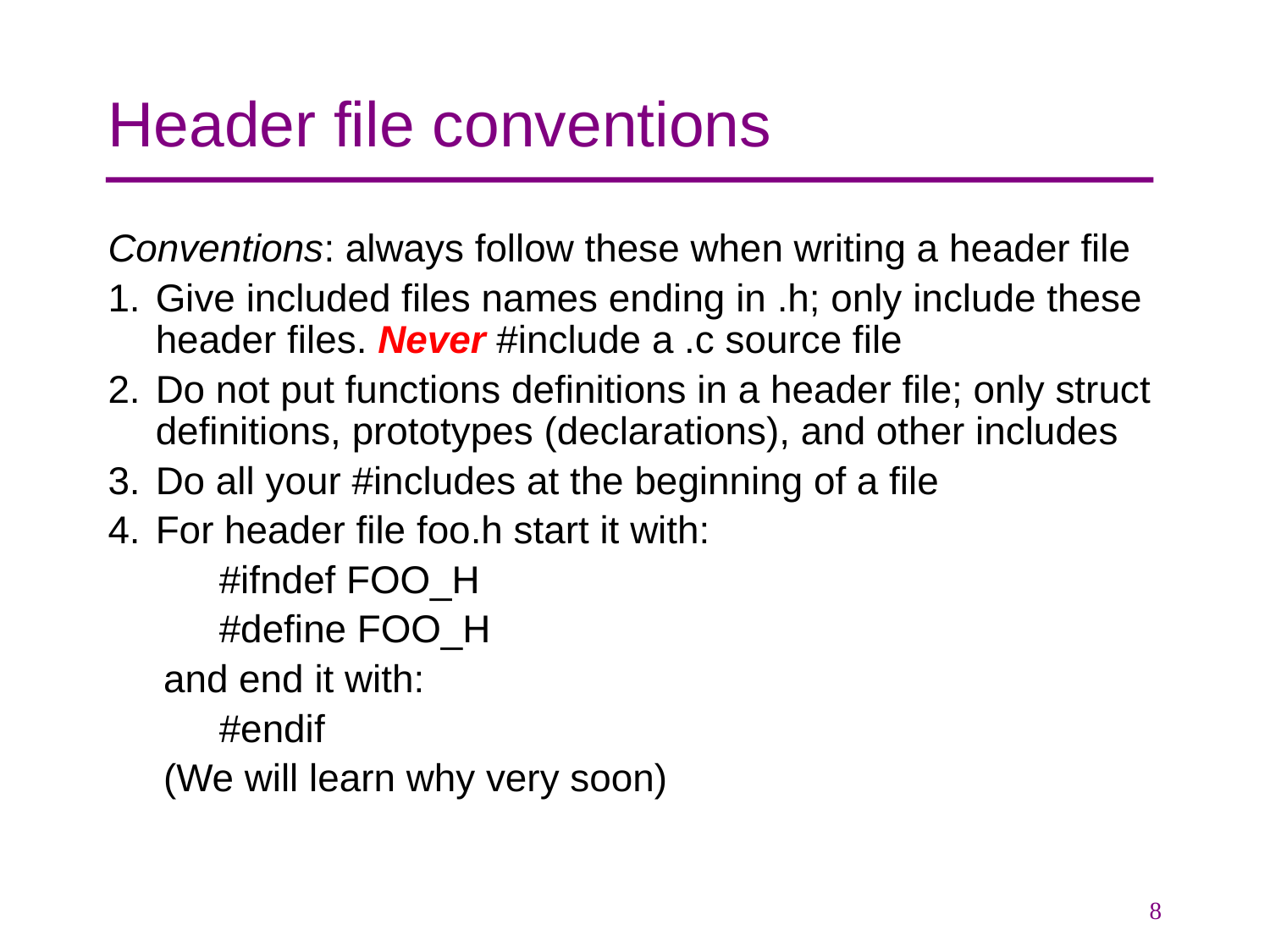

# Header file conventions
Conventions: always follow these when writing a header file
Give included files names ending in .h; only include these header files. Never #include a .c source file
Do not put functions definitions in a header file; only struct definitions, prototypes (declarations), and other includes
Do all your #includes at the beginning of a file
For header file foo.h start it with:
#ifndef FOO_H
#define FOO_H
and end it with:
#endif
(We will learn why very soon)
8